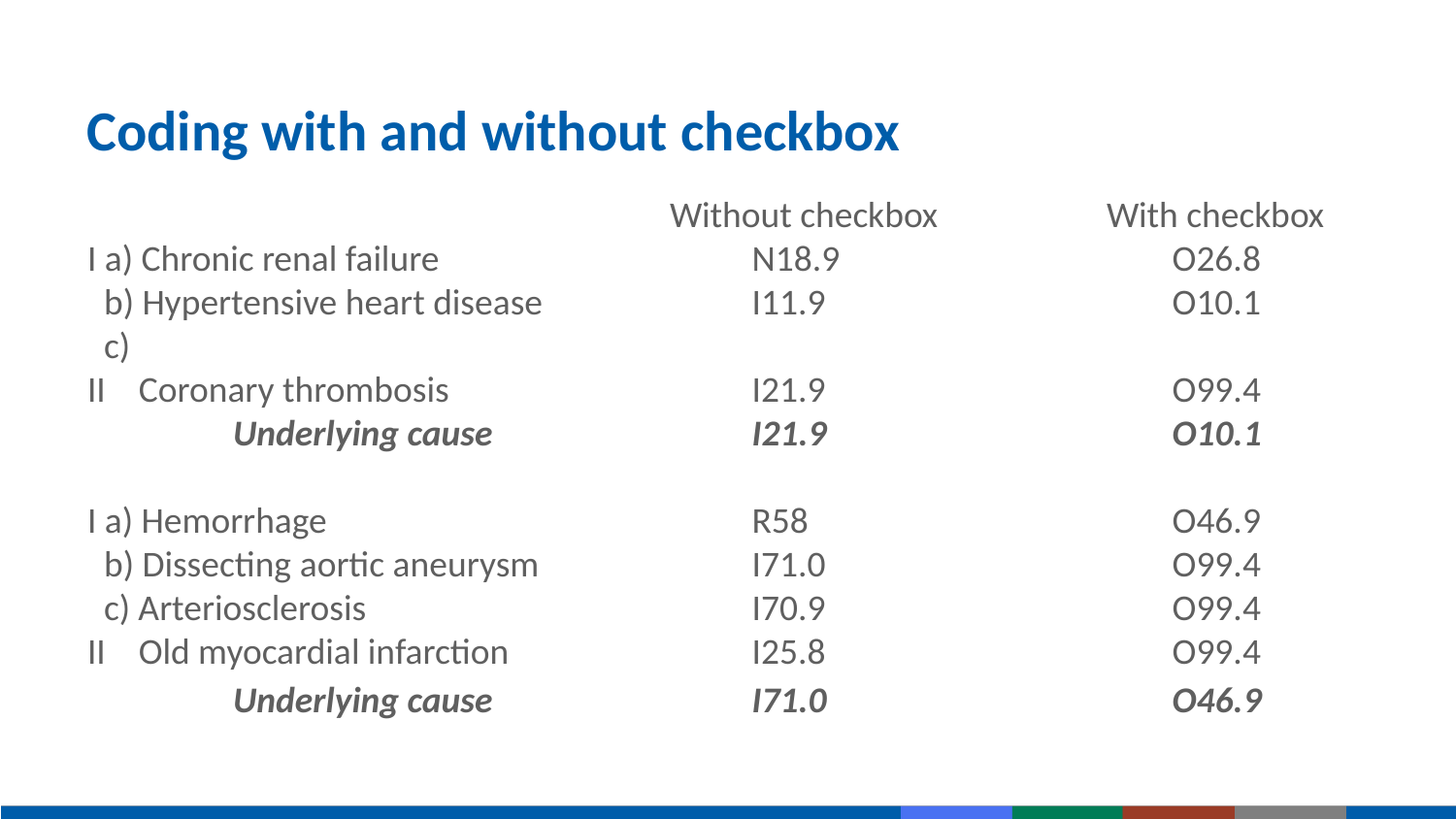

# Coding with and without checkbox
				Without checkbox		With checkbox
I a) Chronic renal failure		          N18.9		        O26.8
  b) Hypertensive heart disease	          I11.9		        O10.1
  c)
II    Coronary thrombosis		          I21.9		        O99.4
	Underlying cause		          I21.9		        O10.1

I a) Hemorrhage			          R58			        O46.9
  b) Dissecting aortic aneurysm	          I71.0	 	        O99.4
  c) Arteriosclerosis			          I70.9		        O99.4
II    Old myocardial infarction		          I25.8		        O99.4
	Underlying cause		          I71.0		        O46.9